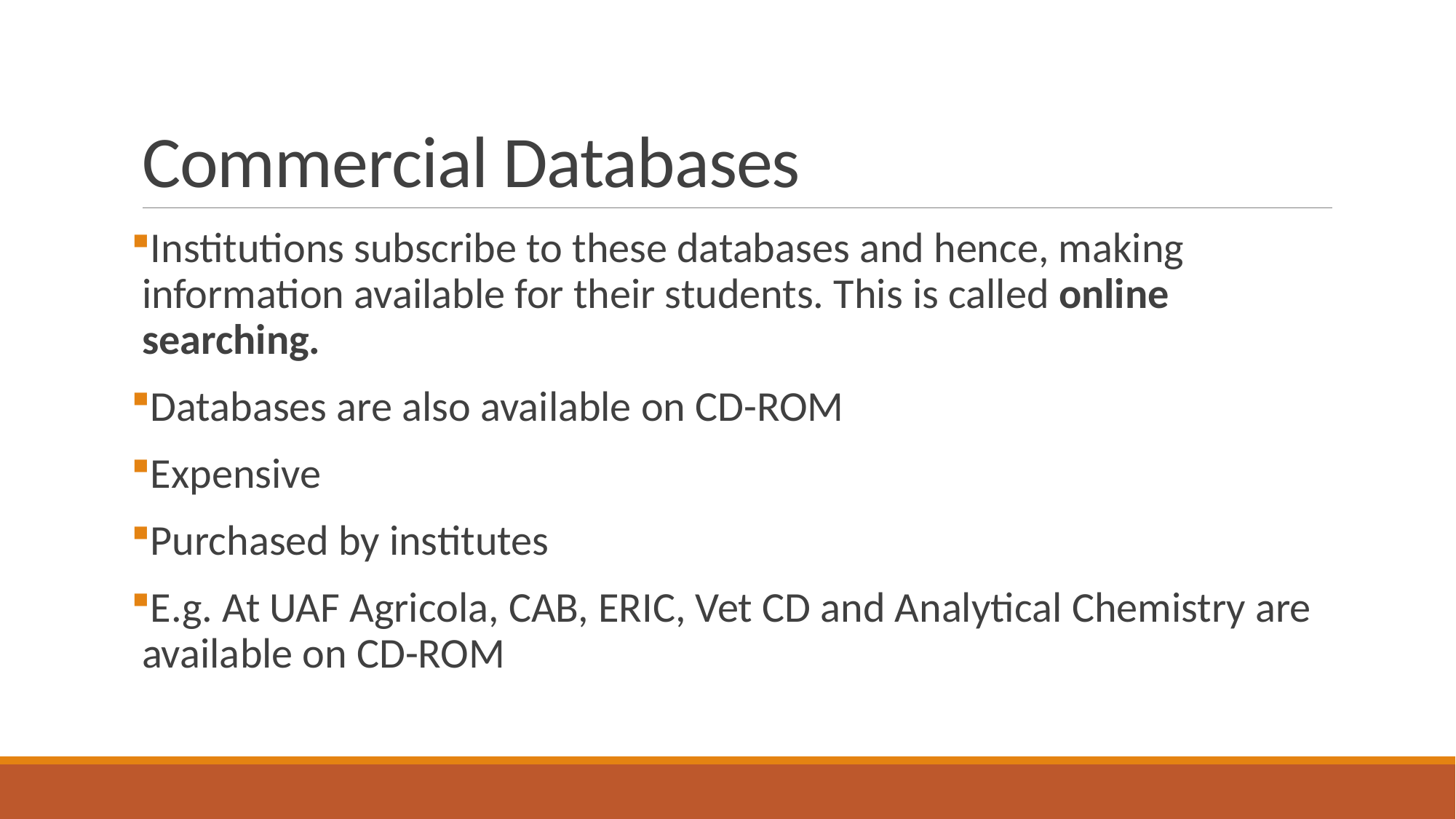

# Commercial Databases
Institutions subscribe to these databases and hence, making information available for their students. This is called online searching.
Databases are also available on CD-ROM
Expensive
Purchased by institutes
E.g. At UAF Agricola, CAB, ERIC, Vet CD and Analytical Chemistry are available on CD-ROM